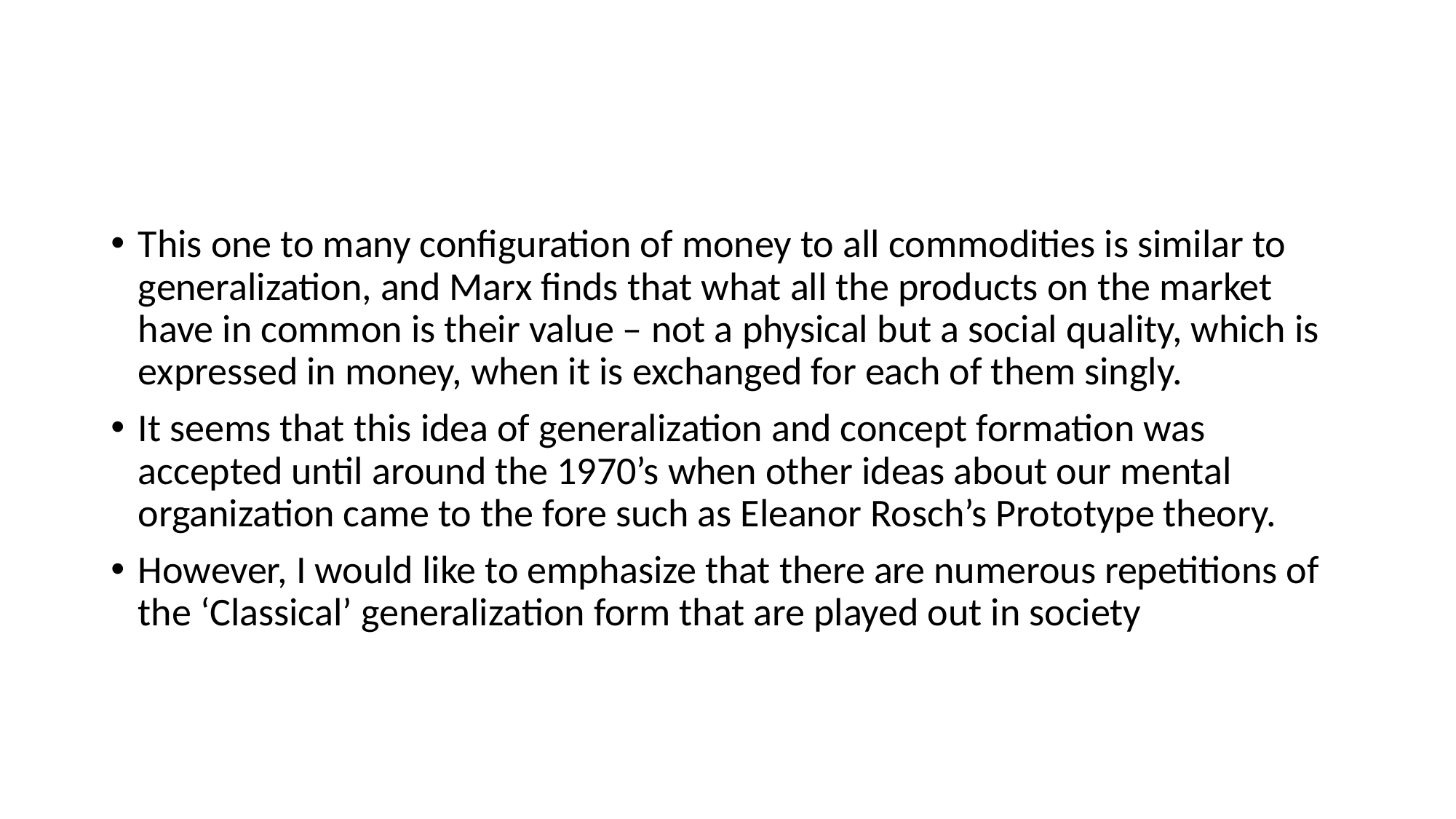

#
This one to many configuration of money to all commodities is similar to generalization, and Marx finds that what all the products on the market have in common is their value – not a physical but a social quality, which is expressed in money, when it is exchanged for each of them singly.
It seems that this idea of generalization and concept formation was accepted until around the 1970’s when other ideas about our mental organization came to the fore such as Eleanor Rosch’s Prototype theory.
However, I would like to emphasize that there are numerous repetitions of the ‘Classical’ generalization form that are played out in society